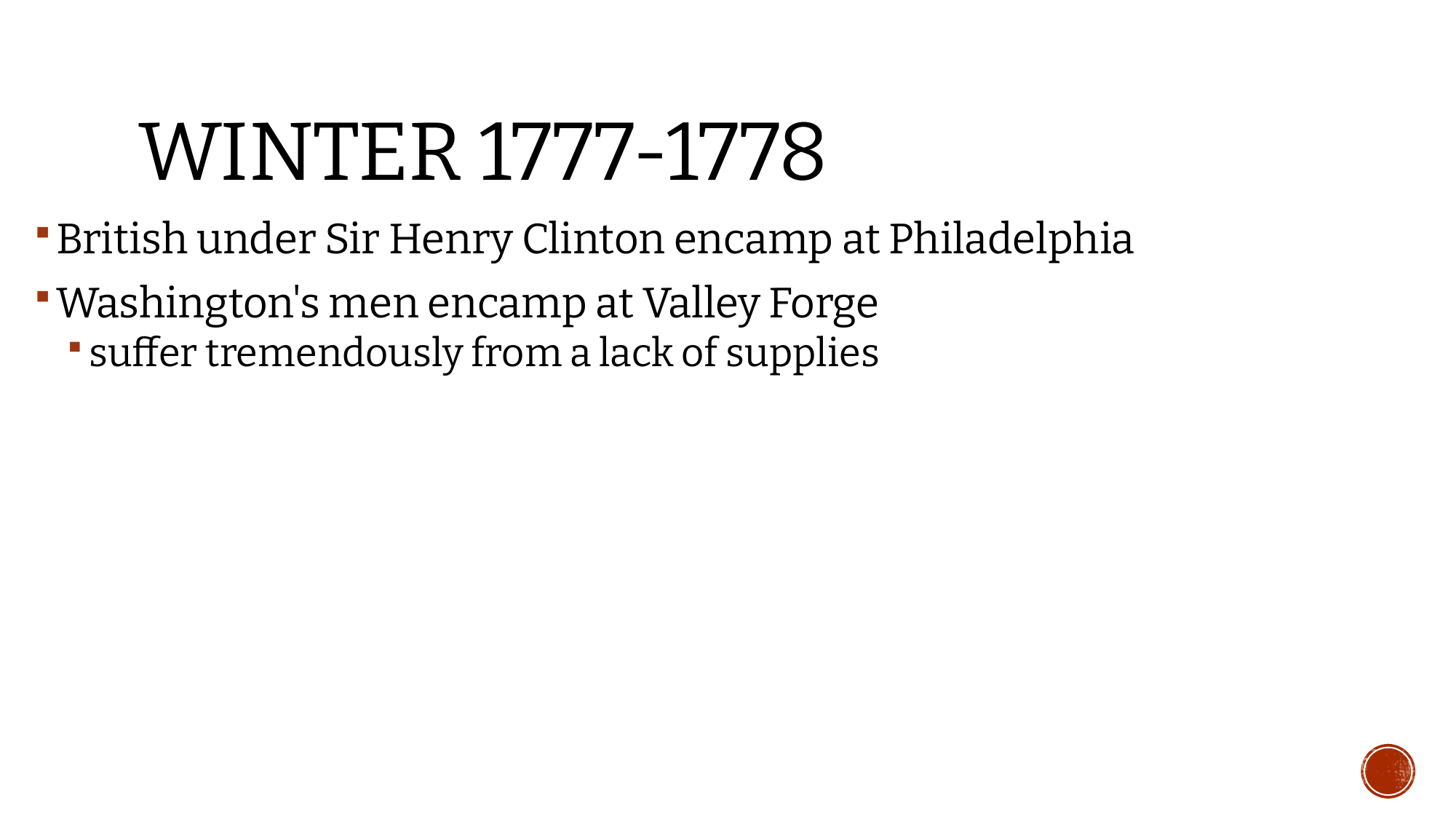

# Winter 1777-1778
British under Sir Henry Clinton encamp at Philadelphia
Washington's men encamp at Valley Forge
suffer tremendously from a lack of supplies